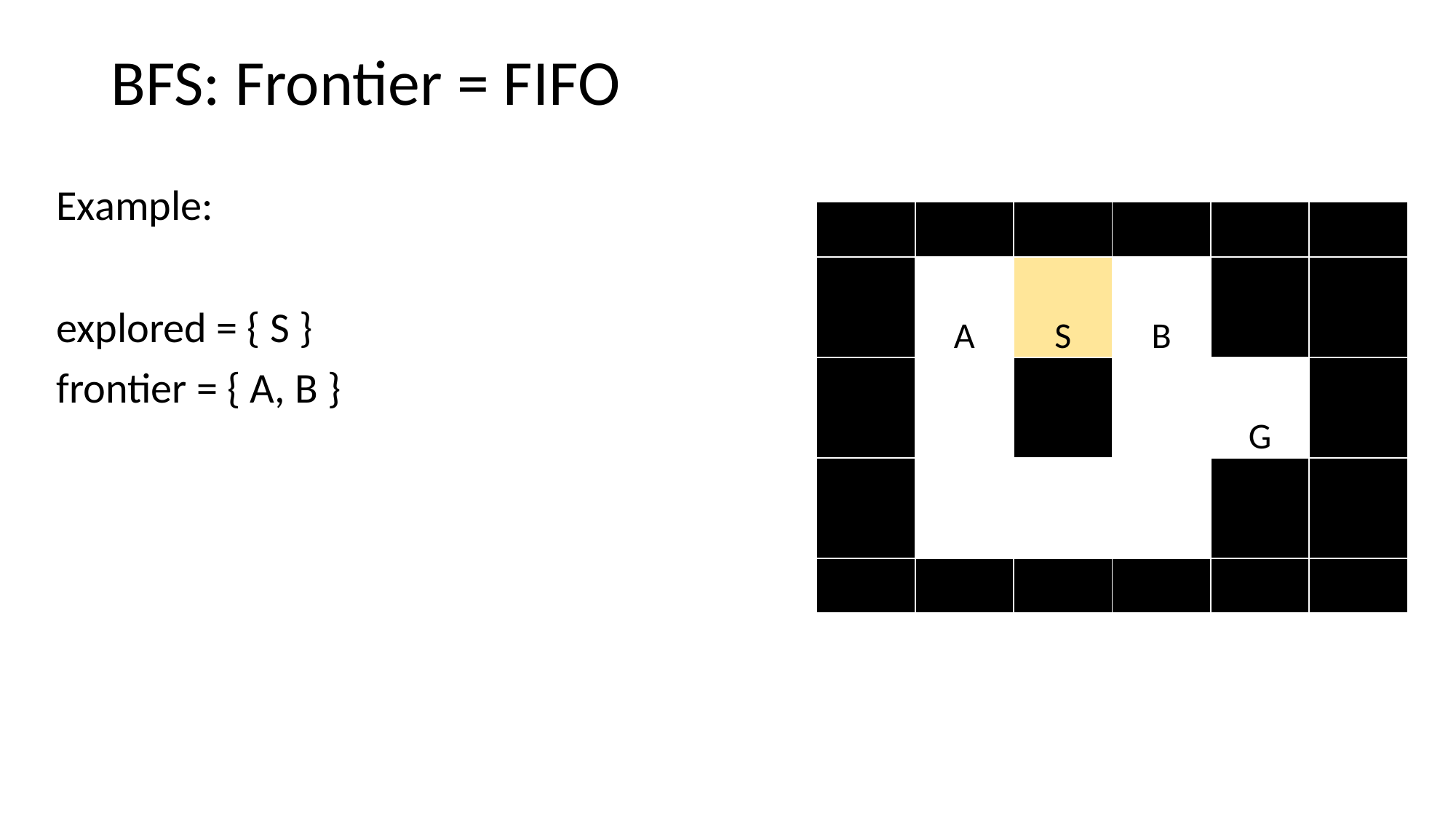

# BFS: Frontier = FIFO
Example:

explored = { S }
frontier = { A, B }
|  |  |  |  |  |  |
| --- | --- | --- | --- | --- | --- |
|  | A | S | B |  |  |
|  |  |  |  | G |  |
|  |  |  |  |  |  |
|  |  |  |  |  |  |